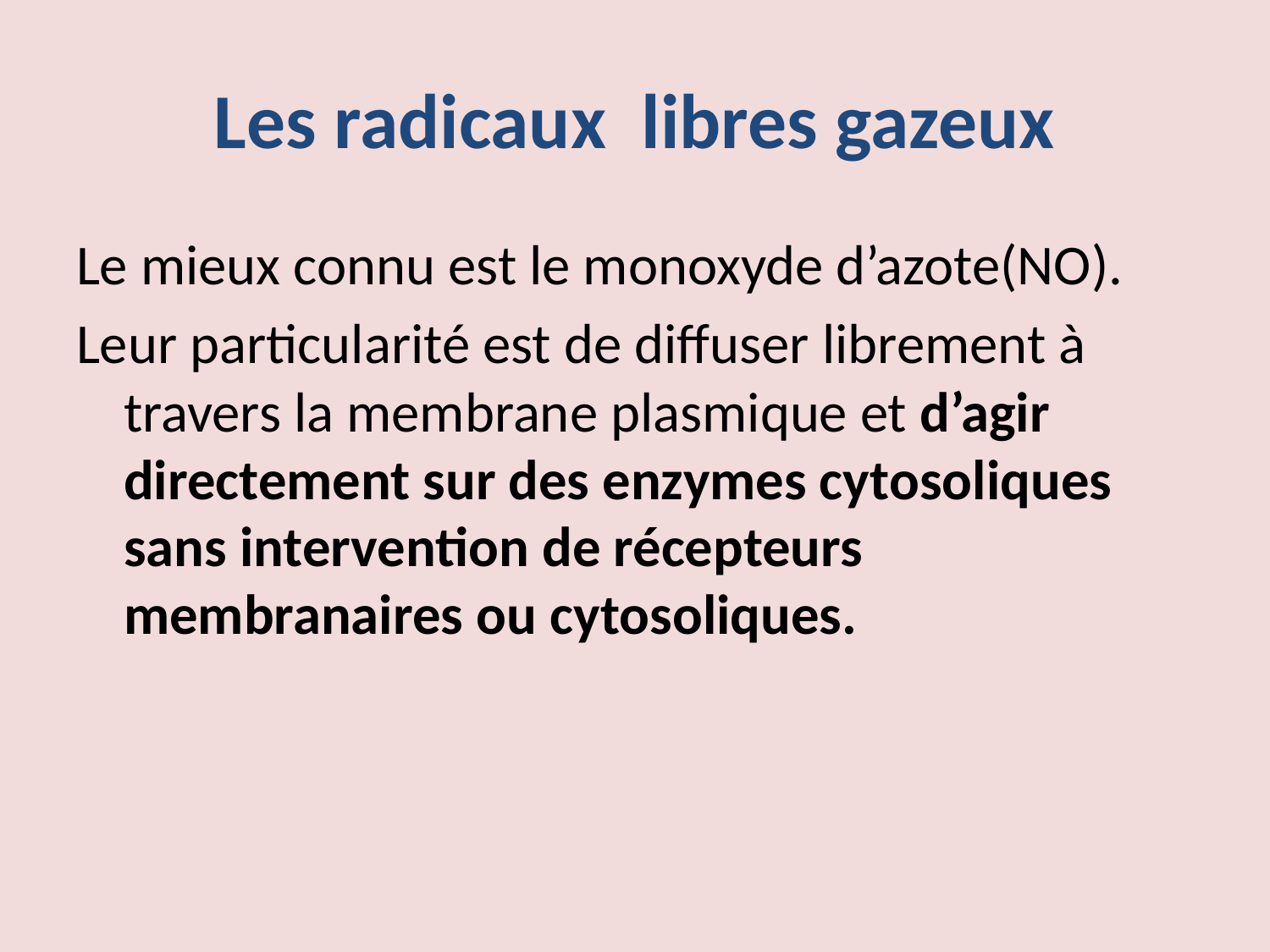

# Les radicaux  libres gazeux
Le mieux connu est le monoxyde d’azote(NO).
Leur particularité est de diffuser librement à travers la membrane plasmique et d’agir  directement sur des enzymes cytosoliques sans intervention de récepteurs membranaires ou cytosoliques.